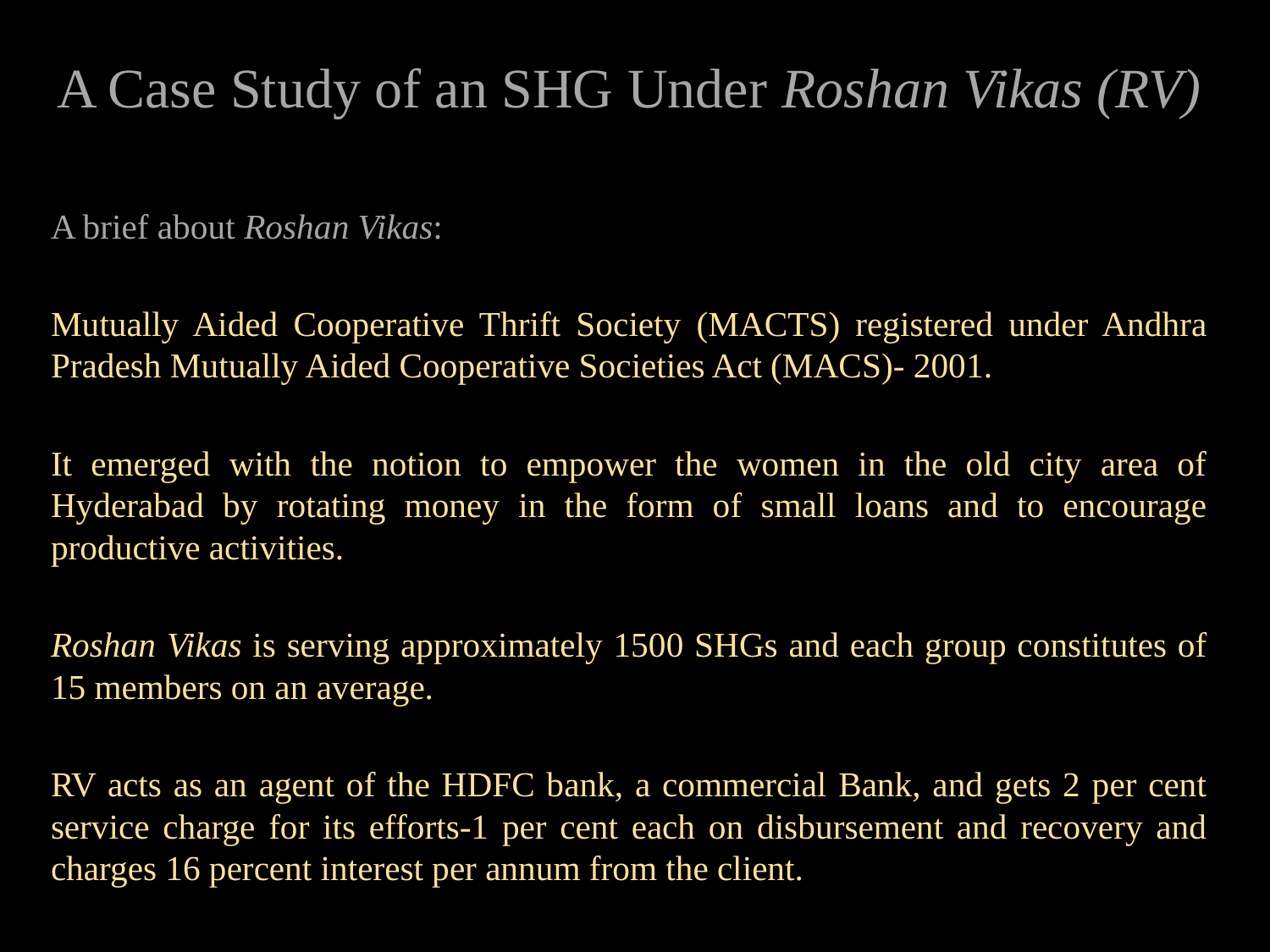

A Case Study of an SHG Under Roshan Vikas (RV)

A brief about Roshan Vikas:

Mutually Aided Cooperative Thrift Society (MACTS) registered under Andhra Pradesh Mutually Aided Cooperative Societies Act (MACS)- 2001.

It emerged with the notion to empower the women in the old city area of Hyderabad by rotating money in the form of small loans and to encourage productive activities.

Roshan Vikas is serving approximately 1500 SHGs and each group constitutes of 15 members on an average.

RV acts as an agent of the HDFC bank, a commercial Bank, and gets 2 per cent service charge for its efforts-1 per cent each on disbursement and recovery and charges 16 percent interest per annum from the client.